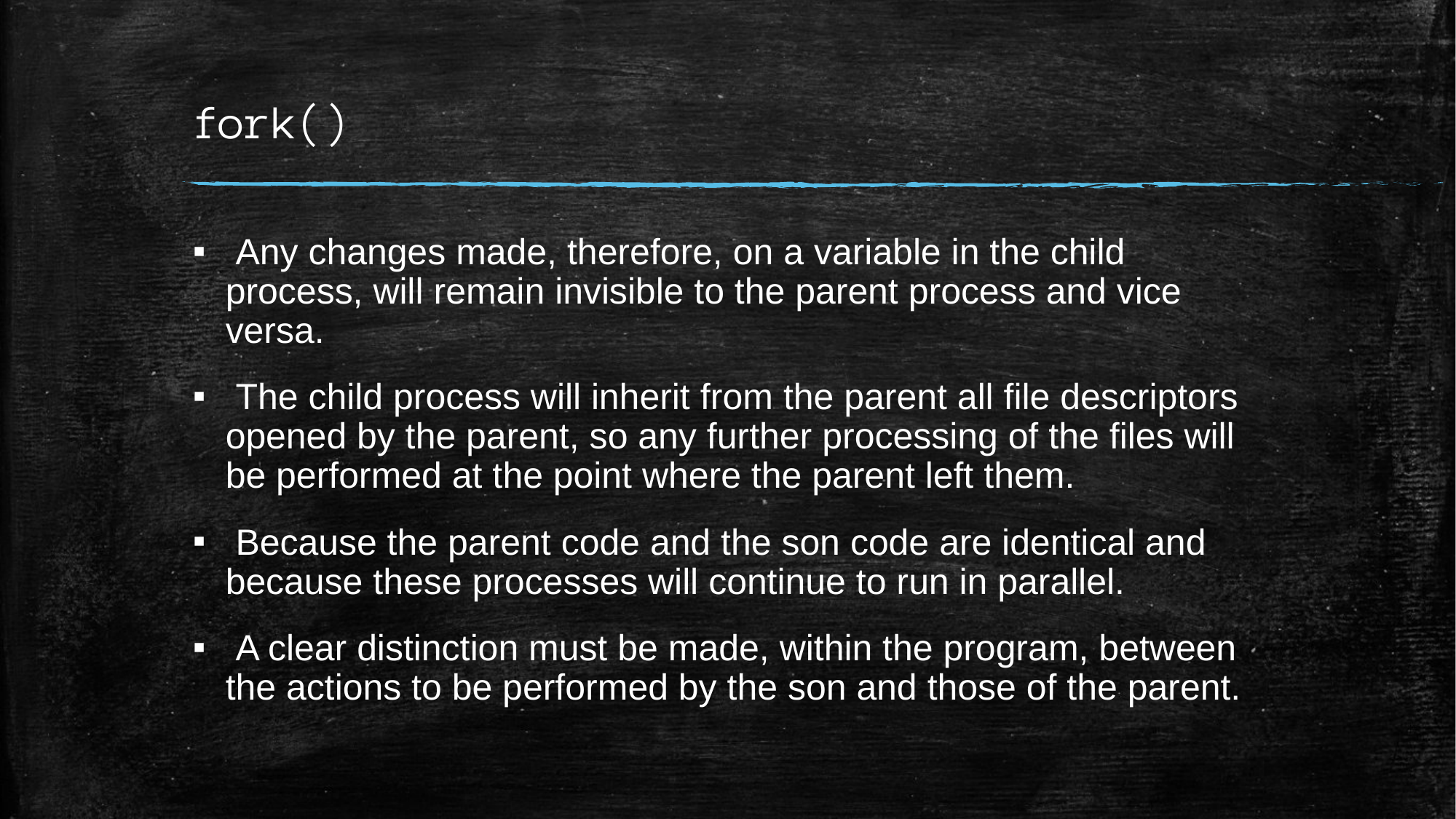

# fork()
 Any changes made, therefore, on a variable in the child process, will remain invisible to the parent process and vice versa.
 The child process will inherit from the parent all file descriptors opened by the parent, so any further processing of the files will be performed at the point where the parent left them.
 Because the parent code and the son code are identical and because these processes will continue to run in parallel.
 A clear distinction must be made, within the program, between the actions to be performed by the son and those of the parent.